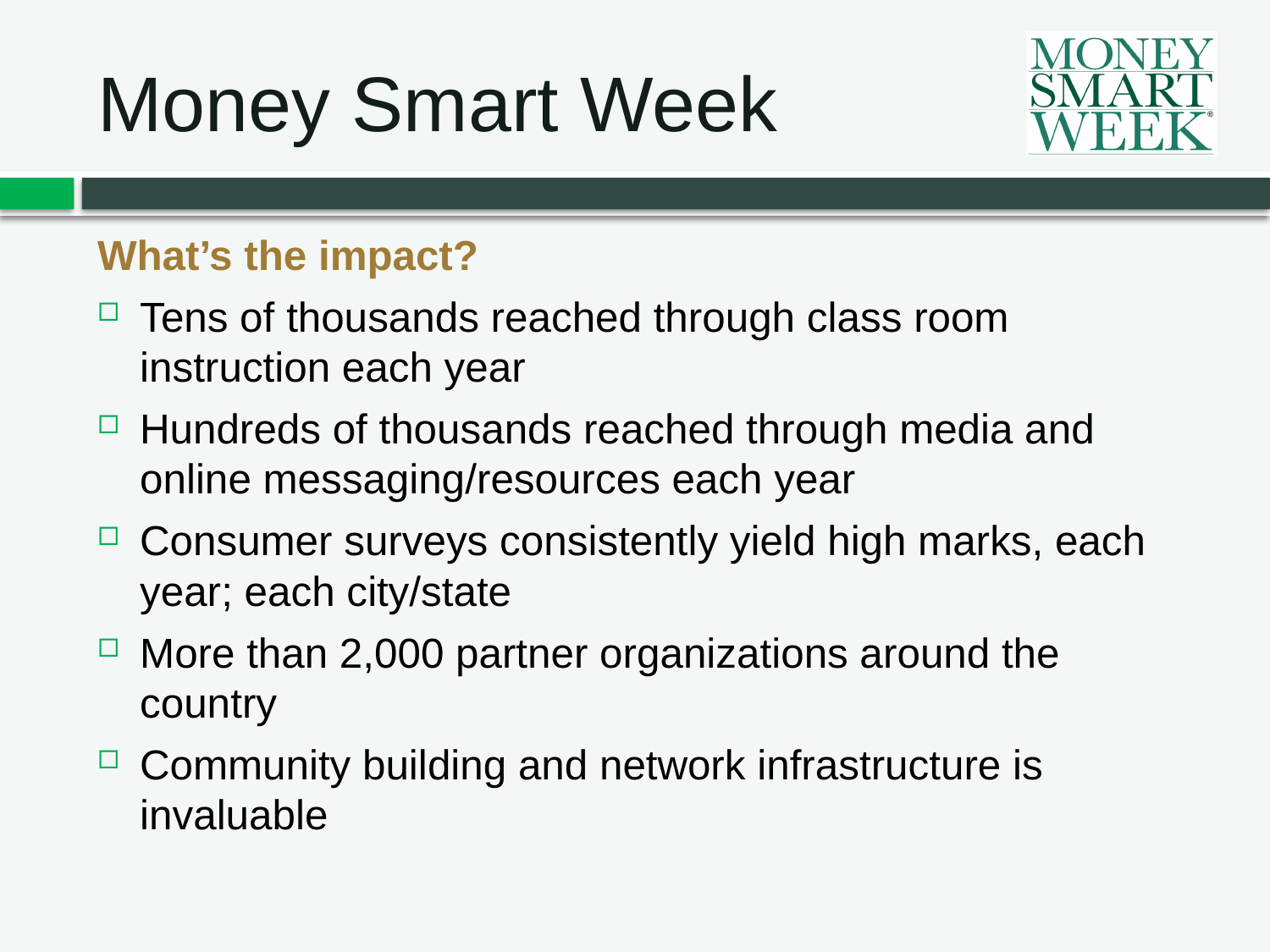

# Money Smart Week
What’s the impact?
Tens of thousands reached through class room instruction each year
Hundreds of thousands reached through media and online messaging/resources each year
Consumer surveys consistently yield high marks, each year; each city/state
More than 2,000 partner organizations around the country
Community building and network infrastructure is invaluable